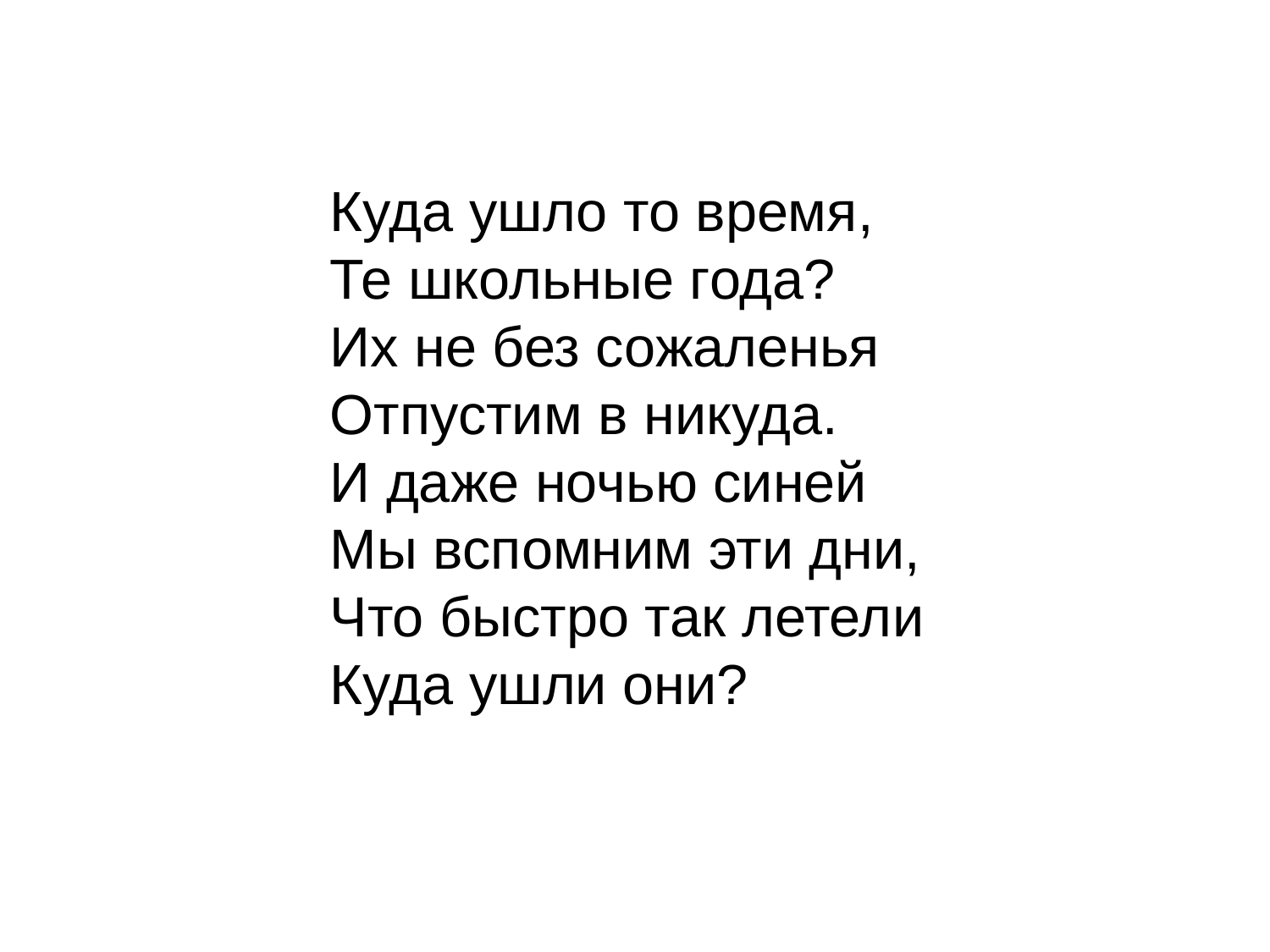

Куда ушло то время,
Те школьные года?
Их не без сожаленья
Отпустим в никуда.
И даже ночью синей
Мы вспомним эти дни,
Что быстро так летели
Куда ушли они?